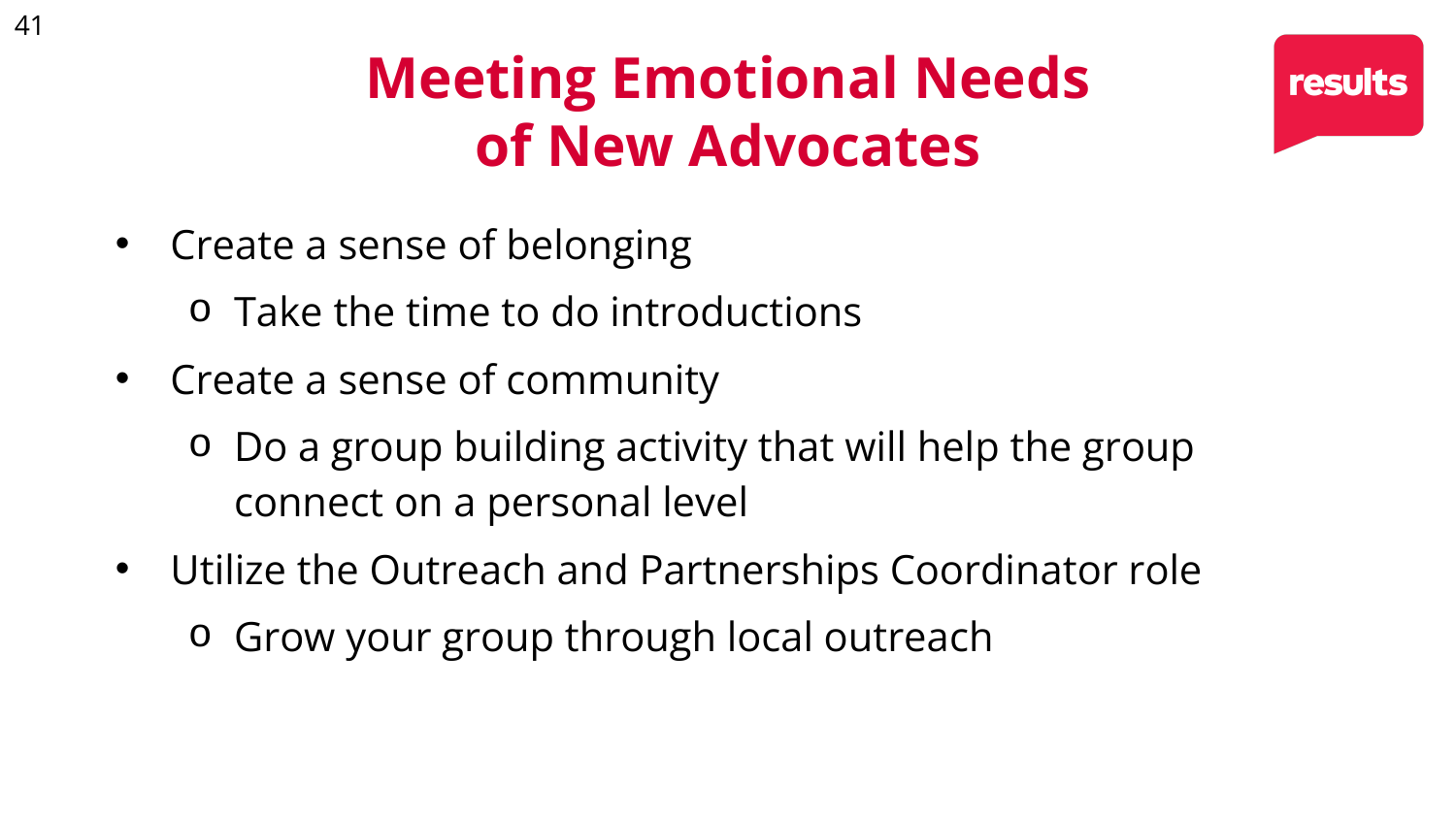

41
Meeting Emotional Needs of New Advocates

Create a sense of belonging
Take the time to do introductions
Create a sense of community
Do a group building activity that will help the group connect on a personal level
Utilize the Outreach and Partnerships Coordinator role
Grow your group through local outreach